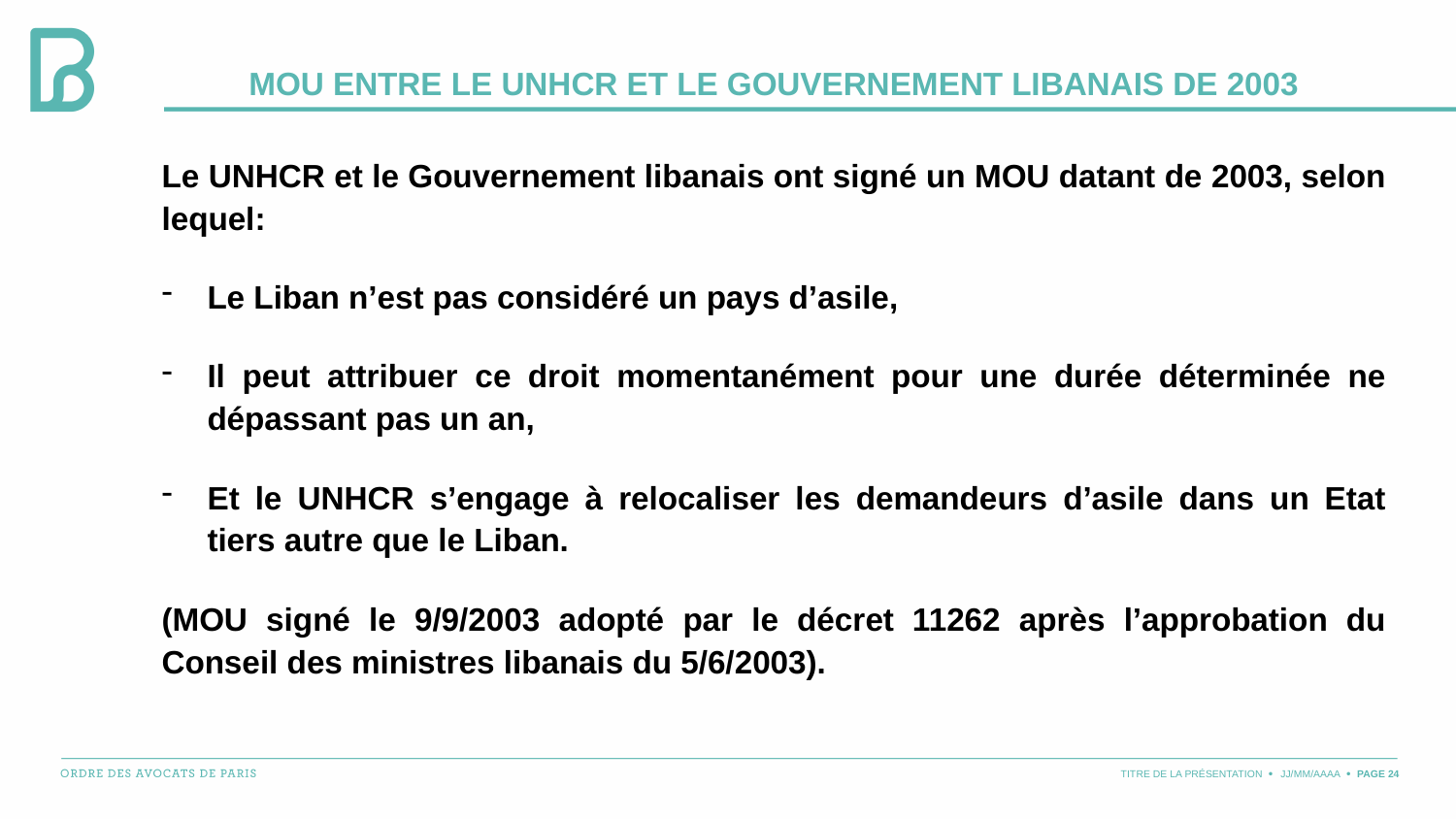

# MOU entre le UNHCR et le gouvernement libanais de 2003
Le UNHCR et le Gouvernement libanais ont signé un MOU datant de 2003, selon lequel:
Le Liban n’est pas considéré un pays d’asile,
Il peut attribuer ce droit momentanément pour une durée déterminée ne dépassant pas un an,
Et le UNHCR s’engage à relocaliser les demandeurs d’asile dans un Etat tiers autre que le Liban.
(MOU signé le 9/9/2003 adopté par le décret 11262 après l’approbation du Conseil des ministres libanais du 5/6/2003).

TITRE DE LA PRÉSENTATION
JJ/MM/AAAA